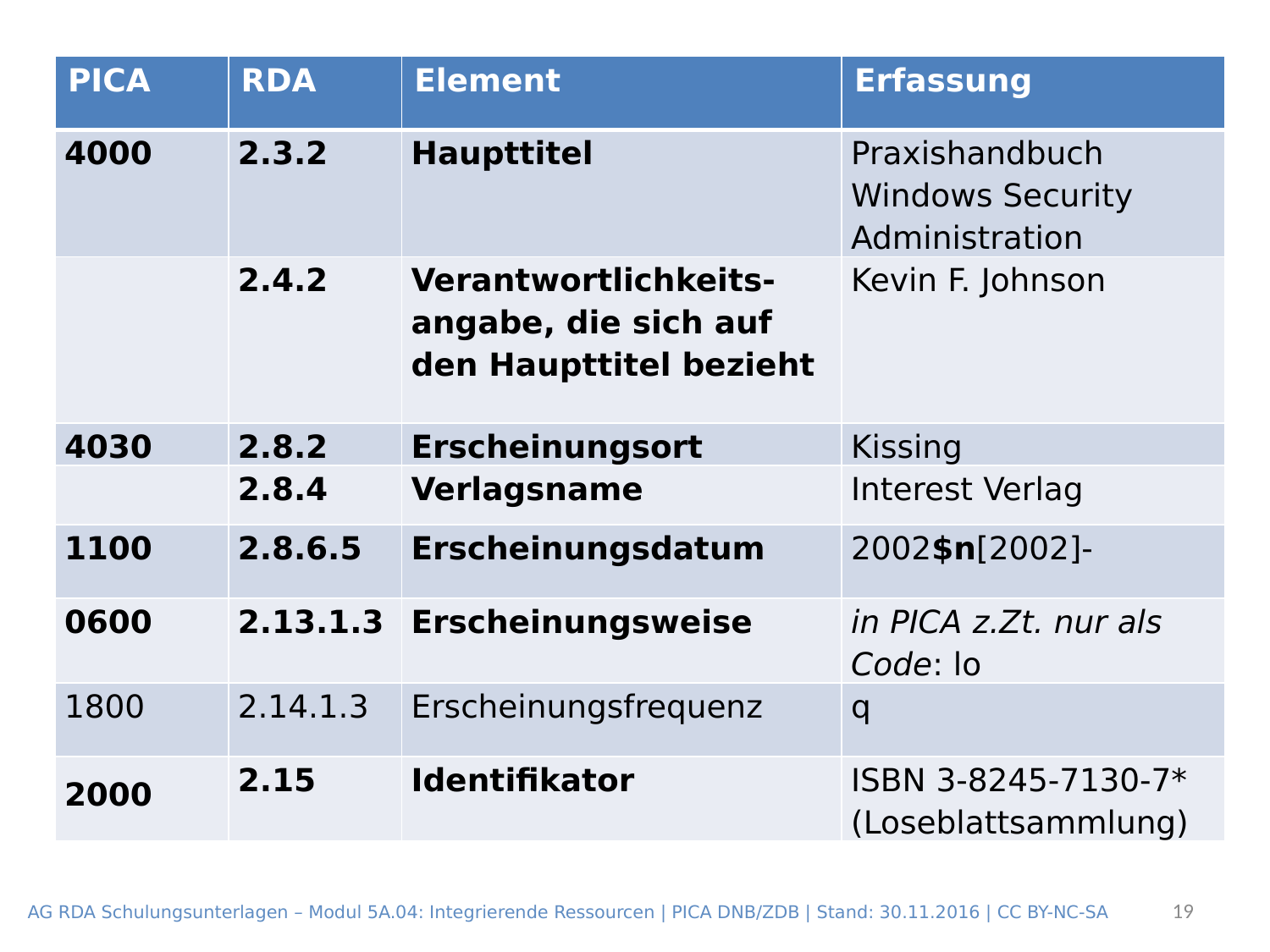

| PICA | RDA | Element | Erfassung |
| --- | --- | --- | --- |
| 4000 | 2.3.2 | Haupttitel | Praxishandbuch Windows Security Administration |
|  | 2.4.2 | Verantwortlichkeits-angabe, die sich auf den Haupttitel bezieht | Kevin F. Johnson |
| 4030 | 2.8.2 | Erscheinungsort | Kissing |
|  | 2.8.4 | Verlagsname | Interest Verlag |
| 1100 | 2.8.6.5 | Erscheinungsdatum | 2002$n[2002]- |
| 0600 | 2.13.1.3 | Erscheinungsweise | in PICA z.Zt. nur als Code: lo |
| 1800 | 2.14.1.3 | Erscheinungsfrequenz | q |
| 2000 | 2.15 | Identifikator | ISBN 3-8245-7130-7\* (Loseblattsammlung) |
19
AG RDA Schulungsunterlagen – Modul 5A.04: Integrierende Ressourcen | PICA DNB/ZDB | Stand: 30.11.2016 | CC BY-NC-SA